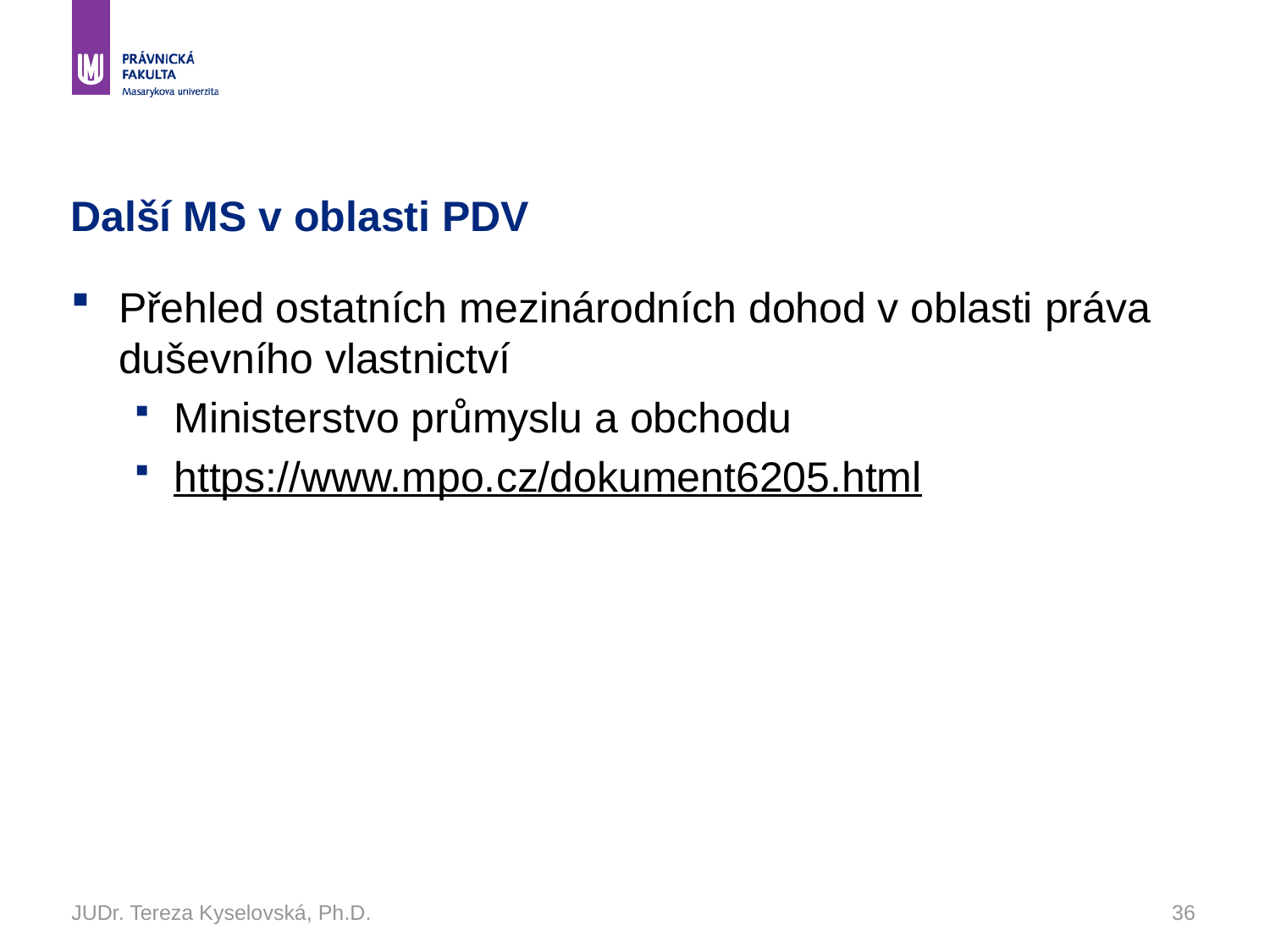

# Další MS v oblasti PDV
Přehled ostatních mezinárodních dohod v oblasti práva duševního vlastnictví
Ministerstvo průmyslu a obchodu
https://www.mpo.cz/dokument6205.html

JUDr. Tereza Kyselovská, Ph.D.
36